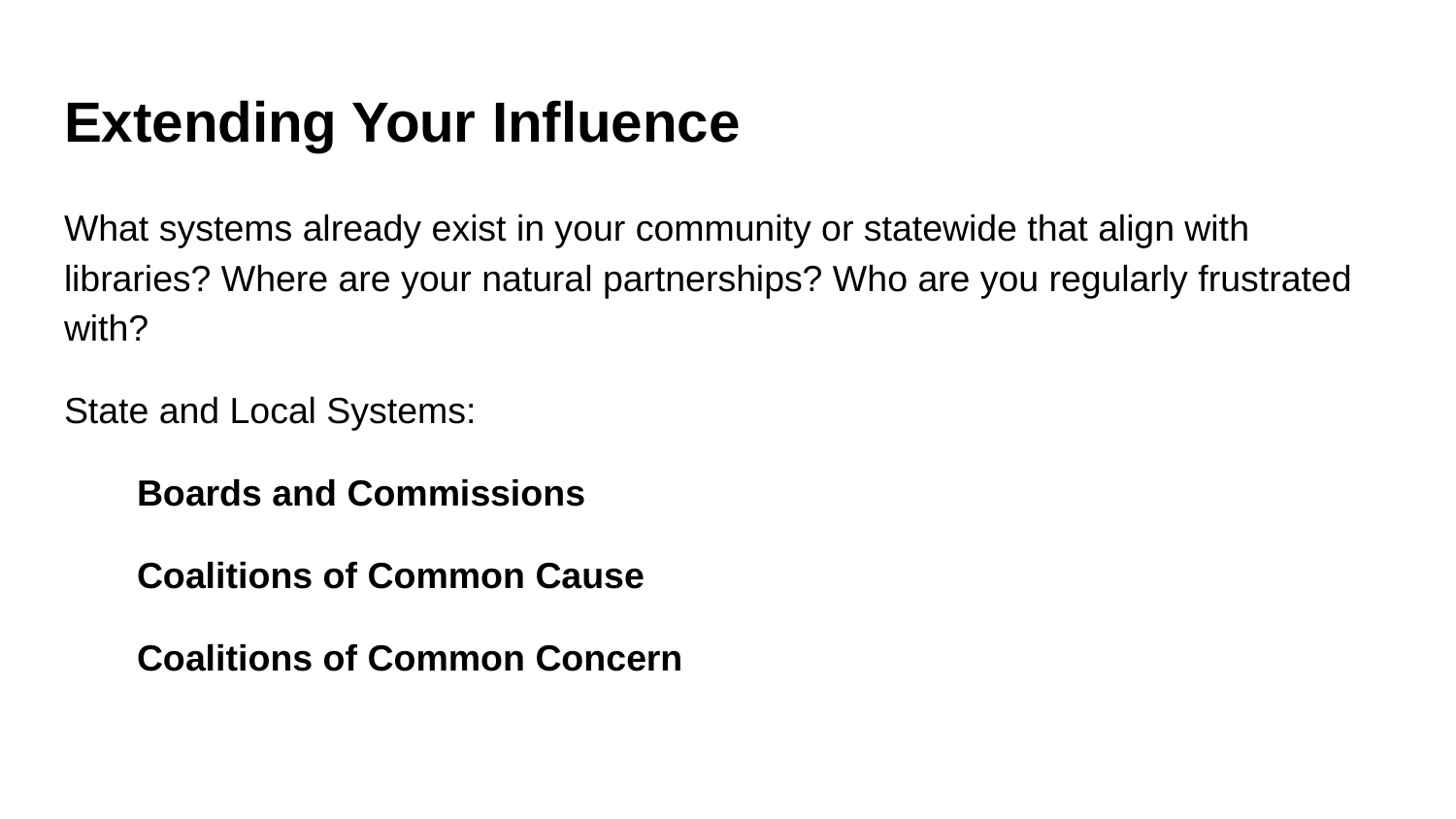

# Extending Your Influence
What systems already exist in your community or statewide that align with libraries? Where are your natural partnerships? Who are you regularly frustrated with?
State and Local Systems:
Boards and Commissions
Coalitions of Common Cause
Coalitions of Common Concern